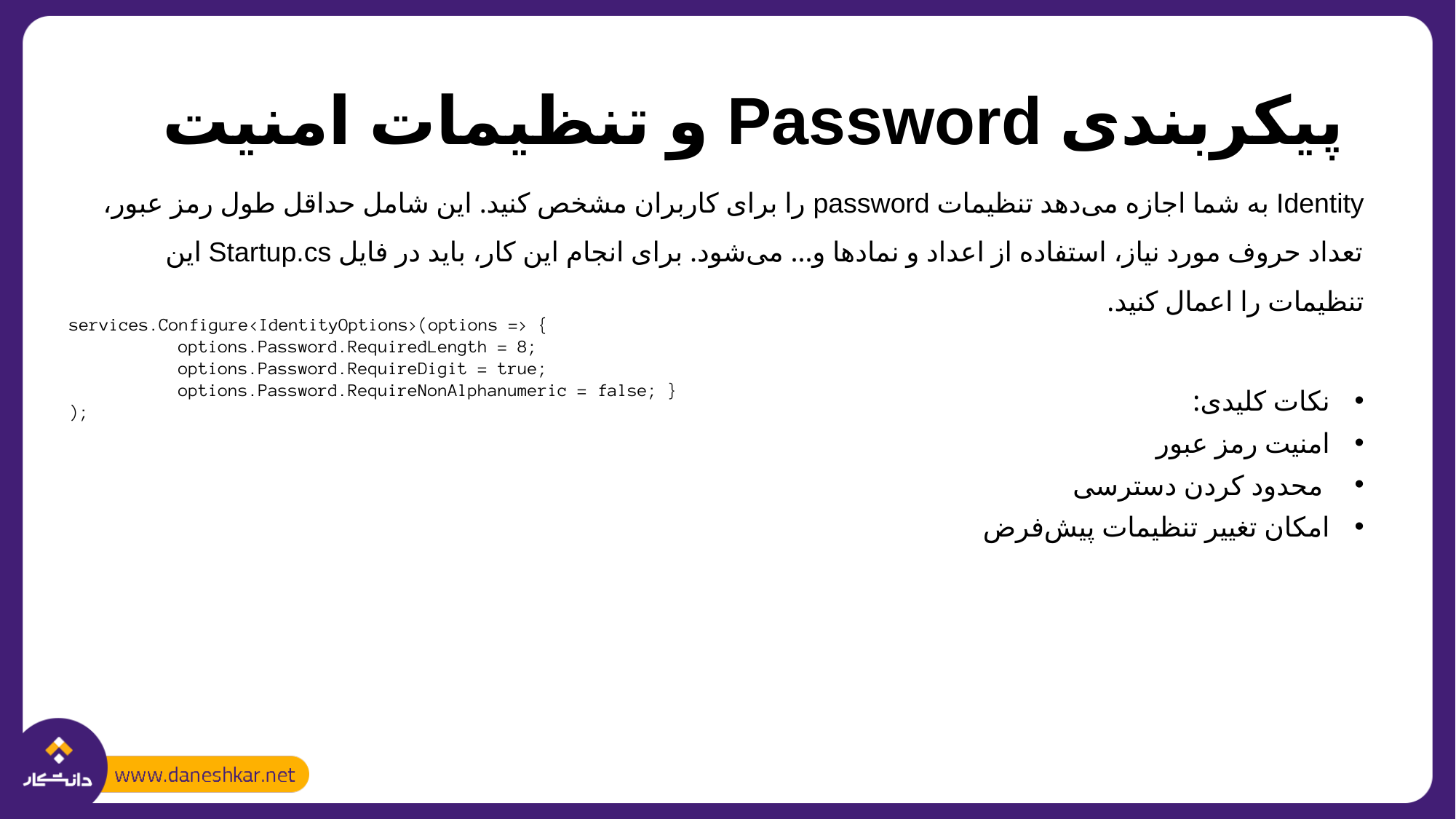

# پیکربندی Password و تنظیمات امنیت
Identity به شما اجازه می‌دهد تنظیمات password را برای کاربران مشخص کنید. این شامل حداقل طول رمز عبور، تعداد حروف مورد نیاز، استفاده از اعداد و نمادها و... می‌شود. برای انجام این کار، باید در فایل Startup.cs این تنظیمات را اعمال کنید.

نکات کلیدی:
امنیت رمز عبور
 محدود کردن دسترسی
امکان تغییر تنظیمات پیش‌فرض

services.Configure<IdentityOptions>(options => {
	options.Password.RequiredLength = 8;
	options.Password.RequireDigit = true;
	options.Password.RequireNonAlphanumeric = false; }
);